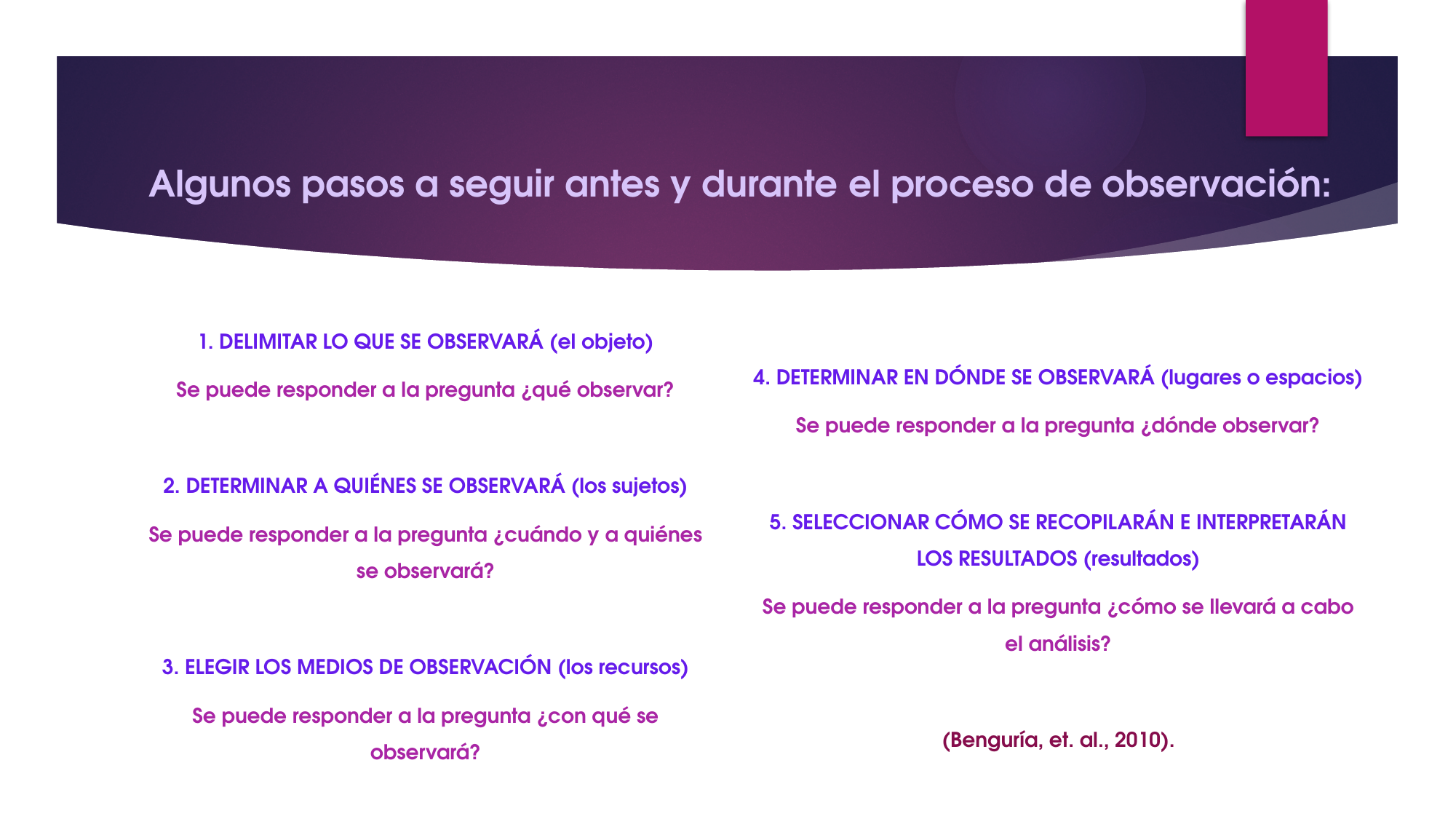

# Algunos pasos a seguir antes y durante el proceso de observación:
1. DELIMITAR LO QUE SE OBSERVARÁ (el objeto)
Se puede responder a la pregunta ¿qué observar?

2. DETERMINAR A QUIÉNES SE OBSERVARÁ (los sujetos)
Se puede responder a la pregunta ¿cuándo y a quiénes se observará?

3. ELEGIR LOS MEDIOS DE OBSERVACIÓN (los recursos)
Se puede responder a la pregunta ¿con qué se observará?

4. DETERMINAR EN DÓNDE SE OBSERVARÁ (lugares o espacios)
Se puede responder a la pregunta ¿dónde observar?

5. SELECCIONAR CÓMO SE RECOPILARÁN E INTERPRETARÁN LOS RESULTADOS (resultados)
Se puede responder a la pregunta ¿cómo se llevará a cabo el análisis?

(Benguría, et. al., 2010).